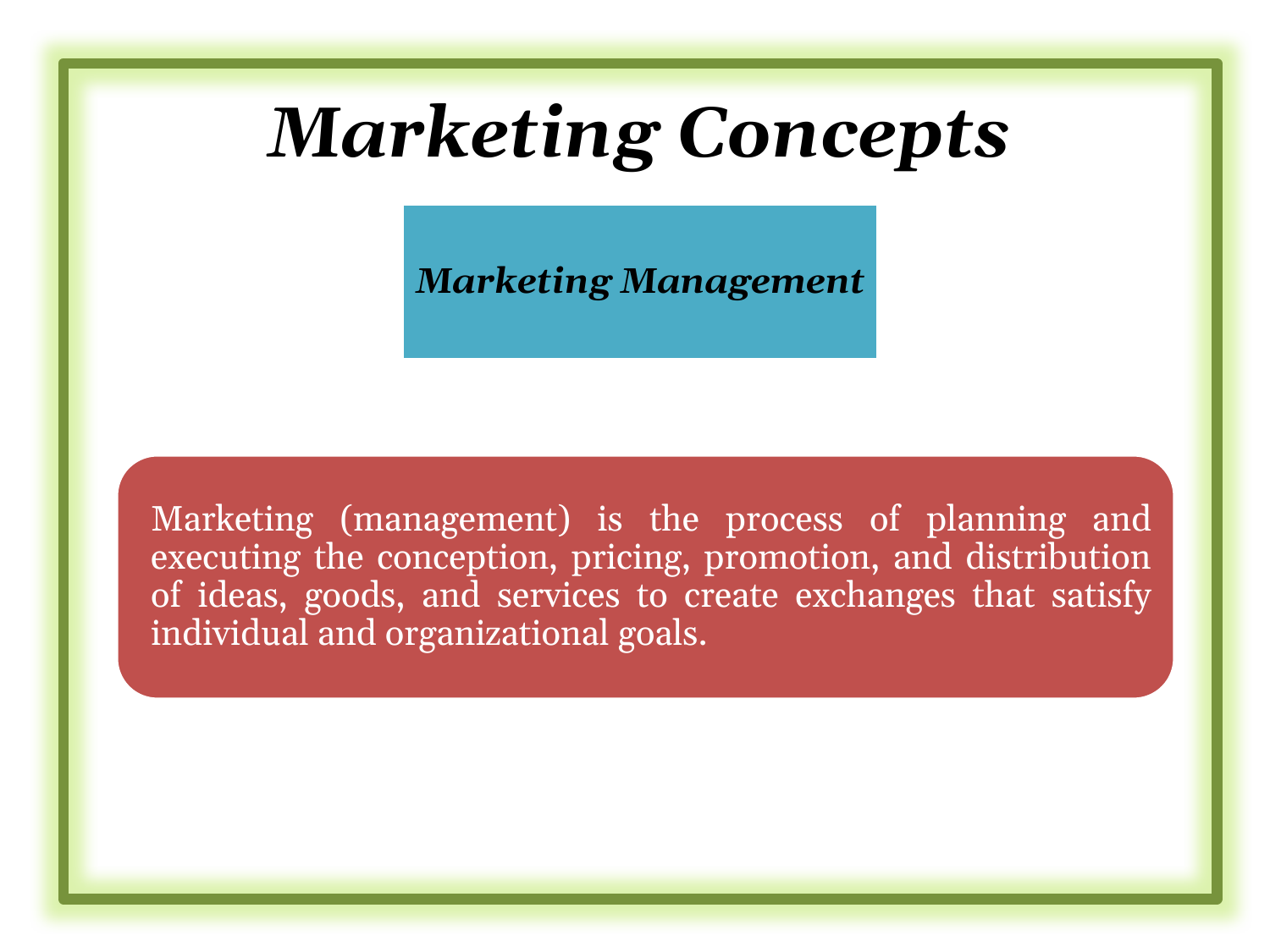

Marketing Concepts
Marketing Management
Marketing (management) is the process of planning and executing the conception, pricing, promotion, and distribution of ideas, goods, and services to create exchanges that satisfy individual and organizational goals.